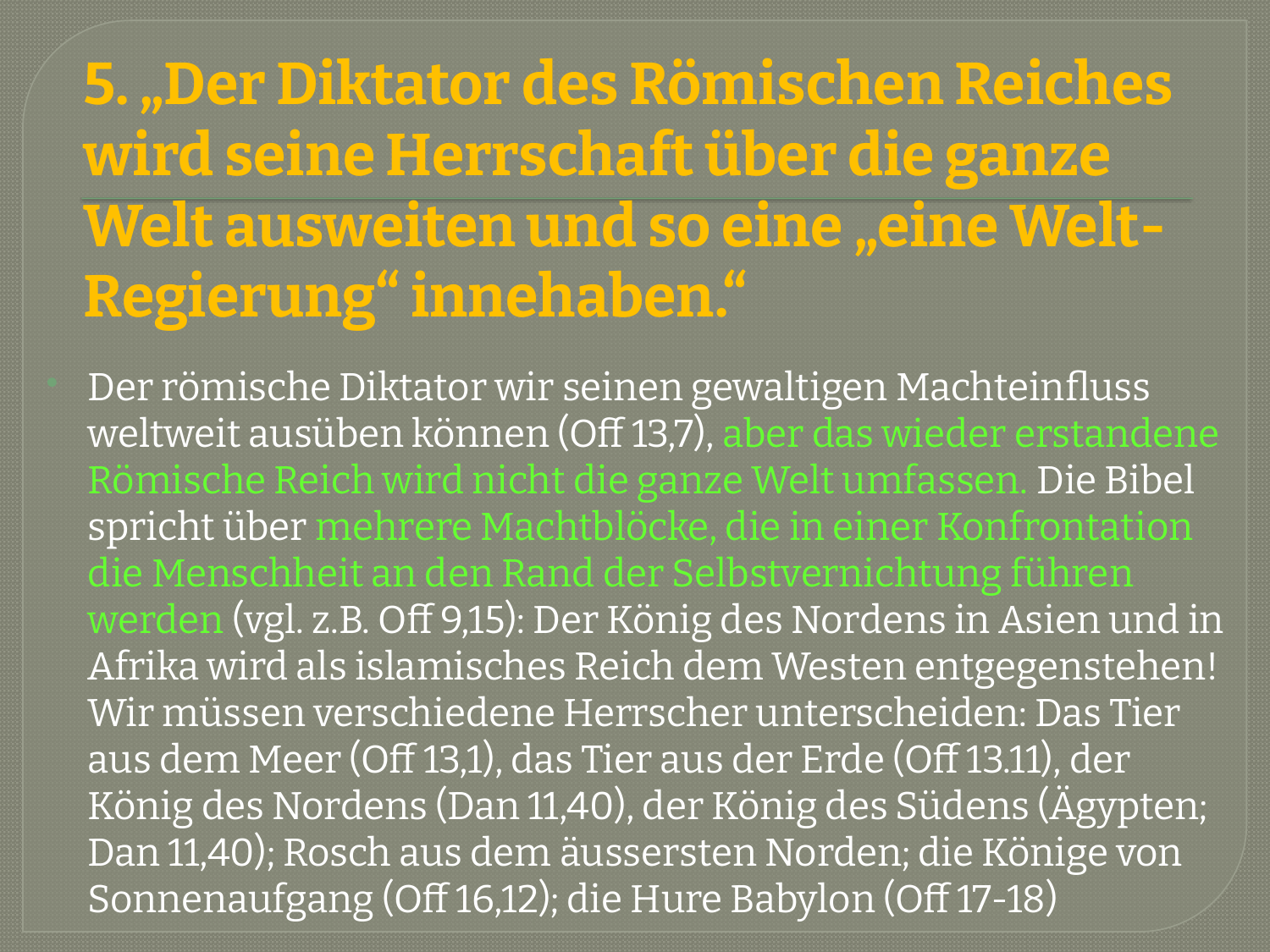

# 5. „Der Diktator des Römischen Reiches wird seine Herrschaft über die ganze Welt ausweiten und so eine „eine Welt-Regierung“ innehaben.“
Der römische Diktator wir seinen gewaltigen Machteinfluss weltweit ausüben können (Off 13,7), aber das wieder erstandene Römische Reich wird nicht die ganze Welt umfassen. Die Bibel spricht über mehrere Machtblöcke, die in einer Konfrontation die Menschheit an den Rand der Selbstvernichtung führen werden (vgl. z.B. Off 9,15): Der König des Nordens in Asien und in Afrika wird als islamisches Reich dem Westen entgegenstehen! Wir müssen verschiedene Herrscher unterscheiden: Das Tier aus dem Meer (Off 13,1), das Tier aus der Erde (Off 13.11), der König des Nordens (Dan 11,40), der König des Südens (Ägypten; Dan 11,40); Rosch aus dem äussersten Norden; die Könige von Sonnenaufgang (Off 16,12); die Hure Babylon (Off 17-18)